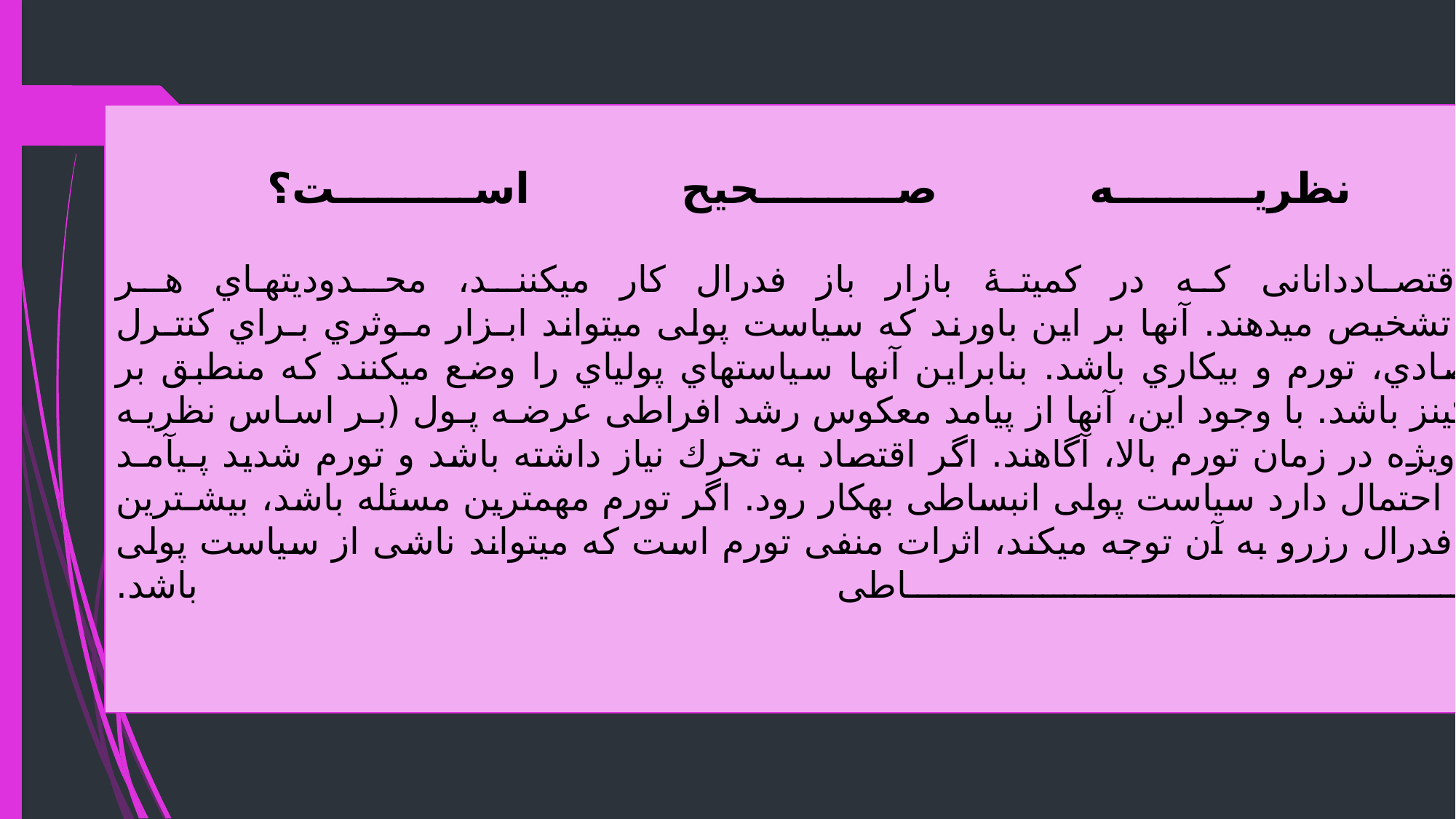

کدام نظریه صحیح است؟
بیشتر اقتصاددانانی که در کمیتۀ بازار باز فدرال کار میکننـد، محـدودیتهـاي هـر
نظریه را تشخیص میدهند. آنها بر این باورند که سیاست پولی میتواند ابـزار مـوثري بـراي کنتـرل
رشد اقتصادي، تورم و بیکاري باشد. بنابراین آنها سیاستهاي پولیاي را وضع میکنند که منطبق بر
نظریات کینز باشد. با وجود این، آنها از پیامد معکوس رشد افراطی عرضـه پـول (بـر اسـاس نظریـه
پولی) به ویژه در زمان تورم بالا، آگاهند. اگر اقتصاد به تحرك نیاز داشته باشد و تورم شدید پـیآمـد
آن نباشد، احتمال دارد سیاست پولی انبساطی بهکار رود. اگر تورم مهمترین مسئله باشد، بیشـترین
چیزي که فدرال رزرو به آن توجه میکند، اثرات منفی تورم است که میتواند ناشی از سیاست پولی
انبساطی باشد.